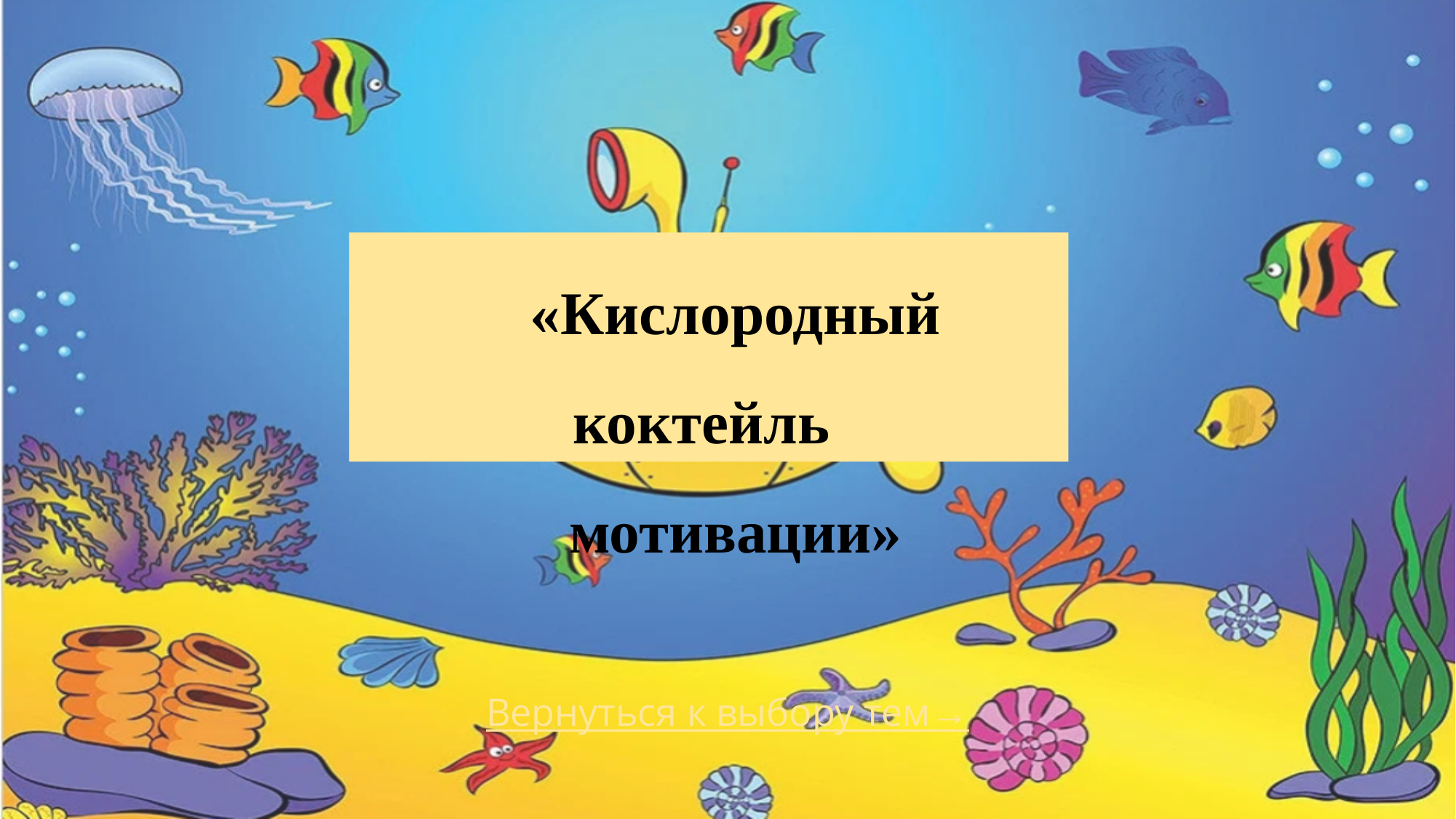

#
«Кислородный коктейль
мотивации»
Вернуться к выбору тем→